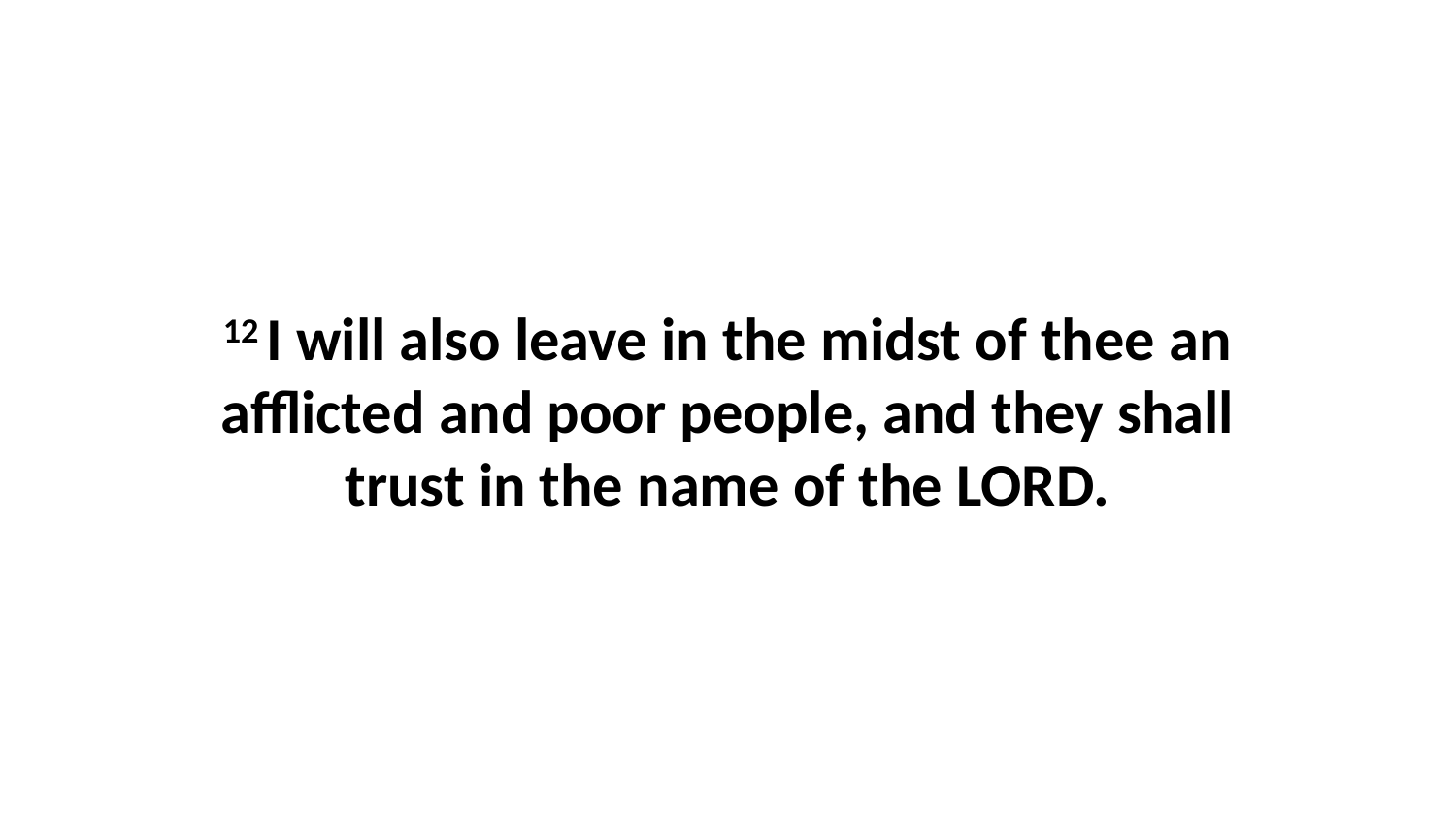

12 I will also leave in the midst of thee an afflicted and poor people, and they shall trust in the name of the LORD.